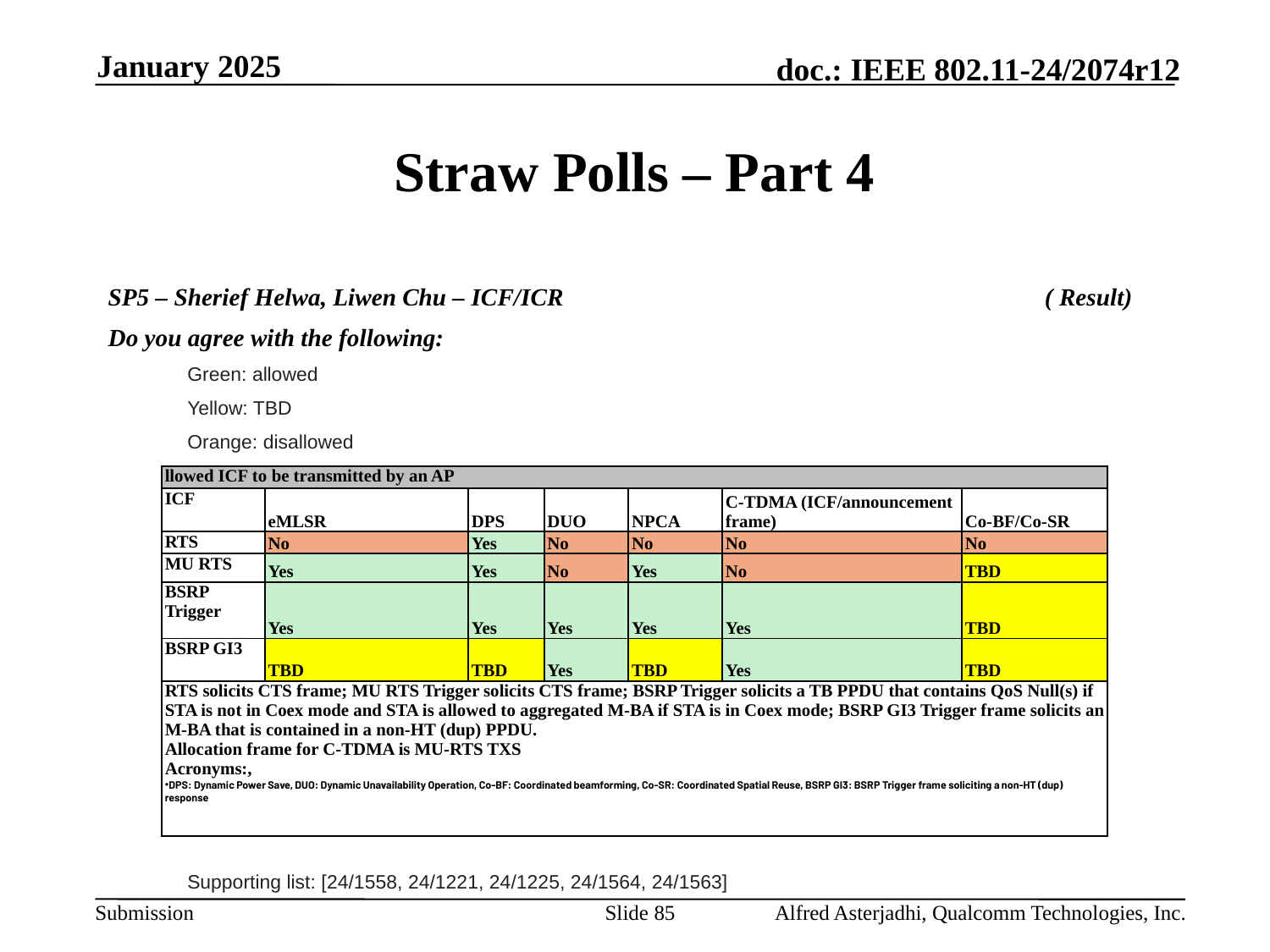

January 2025
# Straw Polls – Part 4
SP5 – Sherief Helwa, Liwen Chu – ICF/ICR 				( Result)
Do you agree with the following:
Green: allowed
Yellow: TBD
Orange: disallowed

Supporting list: [24/1558, 24/1221, 24/1225, 24/1564, 24/1563]

| llowed ICF to be transmitted by an AP |  |  |  |  |  |  |
| --- | --- | --- | --- | --- | --- | --- |
| ICF | eMLSR | DPS | DUO | NPCA | C-TDMA (ICF/announcement frame) | Co-BF/Co-SR |
| RTS | No | Yes | No | No | No | No |
| MU RTS | Yes | Yes | No | Yes | No | TBD |
| BSRP Trigger | Yes | Yes | Yes | Yes | Yes | TBD |
| BSRP GI3 | TBD | TBD | Yes | TBD | Yes | TBD |
| RTS solicits CTS frame; MU RTS Trigger solicits CTS frame; BSRP Trigger solicits a TB PPDU that contains QoS Null(s) if STA is not in Coex mode and STA is allowed to aggregated M-BA if STA is in Coex mode; BSRP GI3 Trigger frame solicits an M-BA that is contained in a non-HT (dup) PPDU. Allocation frame for C-TDMA is MU-RTS TXS Acronyms:, DPS: Dynamic Power Save, DUO: Dynamic Unavailability Operation, Co-BF: Coordinated beamforming, Co-SR: Coordinated Spatial Reuse, BSRP GI3: BSRP Trigger frame soliciting a non-HT (dup) response |  |  |  |  |  |  |
Slide 85
Alfred Asterjadhi, Qualcomm Technologies, Inc.